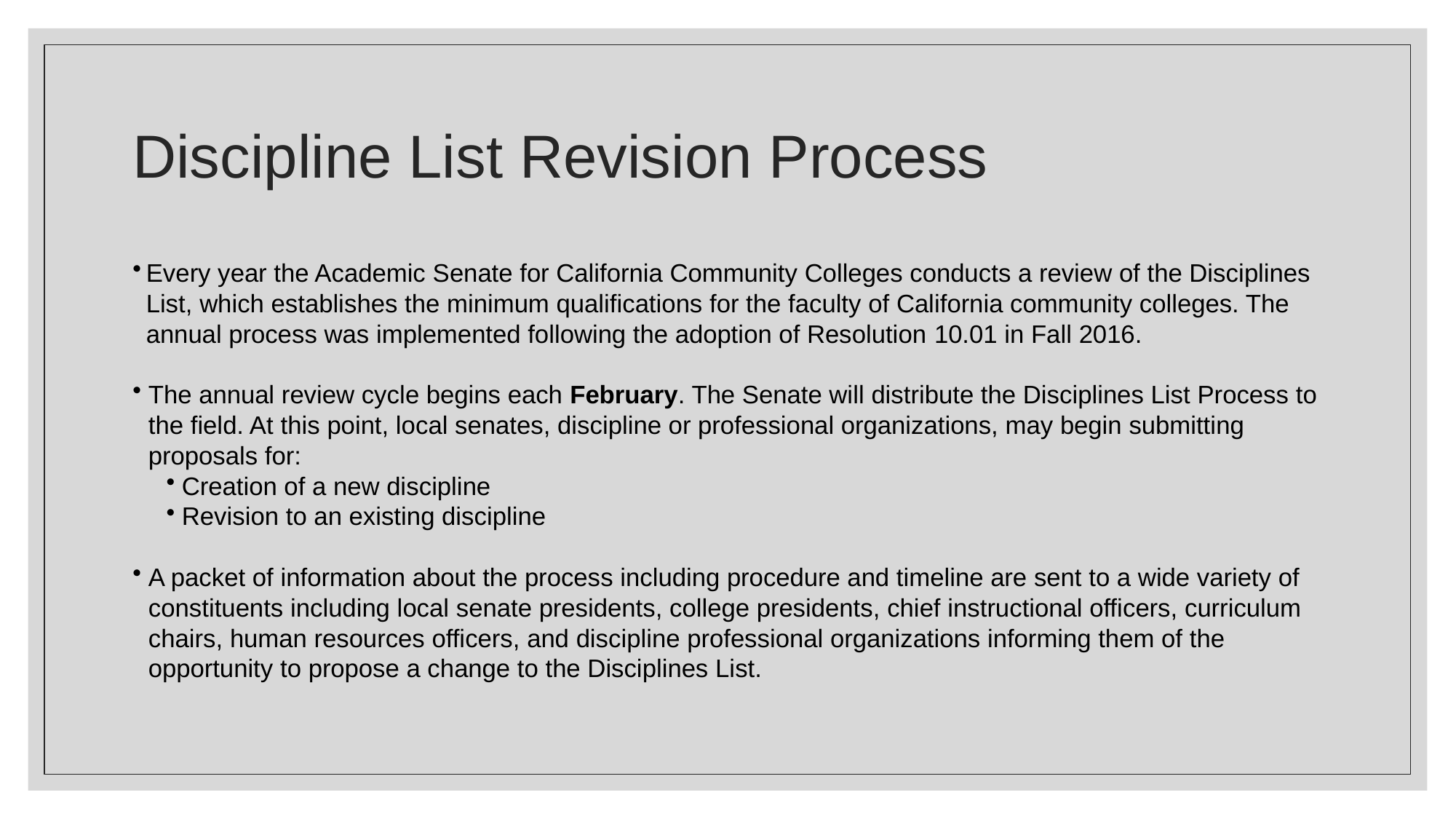

# Discipline List Revision Process
Every year the Academic Senate for California Community Colleges conducts a review of the Disciplines List, which establishes the minimum qualifications for the faculty of California community colleges. The annual process was implemented following the adoption of Resolution 10.01 in Fall 2016.
The annual review cycle begins each February. The Senate will distribute the Disciplines List Process to the field. At this point, local senates, discipline or professional organizations, may begin submitting proposals for:
Creation of a new discipline
Revision to an existing discipline
A packet of information about the process including procedure and timeline are sent to a wide variety of constituents including local senate presidents, college presidents, chief instructional officers, curriculum chairs, human resources officers, and discipline professional organizations informing them of the opportunity to propose a change to the Disciplines List.